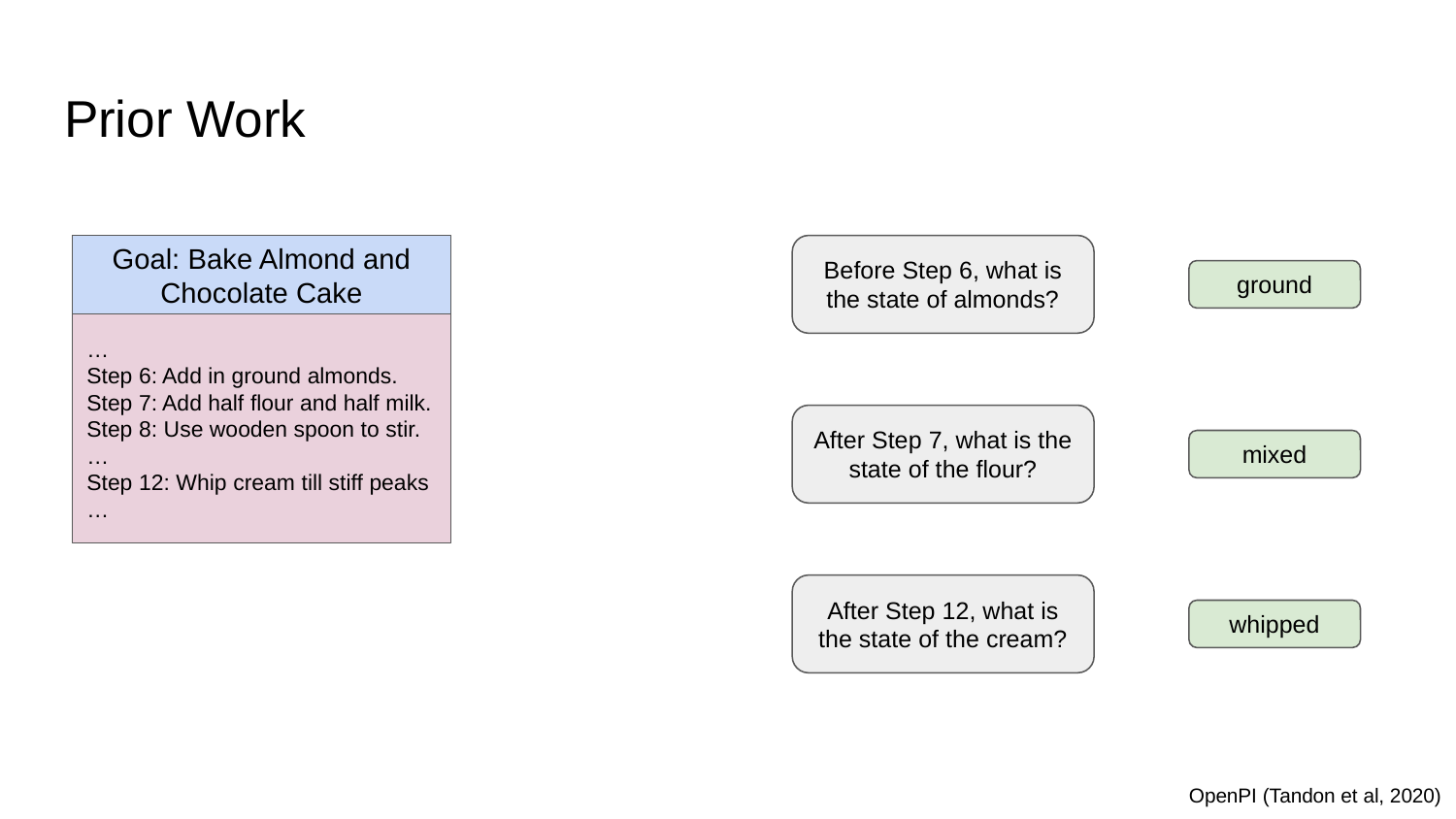

# Prior Work
Goal: Bake Almond and Chocolate Cake
…
Step 6: Add in ground almonds.
Step 7: Add half flour and half milk.
Step 8: Use wooden spoon to stir.
…
Step 12: Whip cream till stiff peaks
…
Before Step 6, what is the state of almonds?
ground
After Step 7, what is the state of the flour?
mixed
After Step 12, what is the state of the cream?
whipped
OpenPI (Tandon et al, 2020)